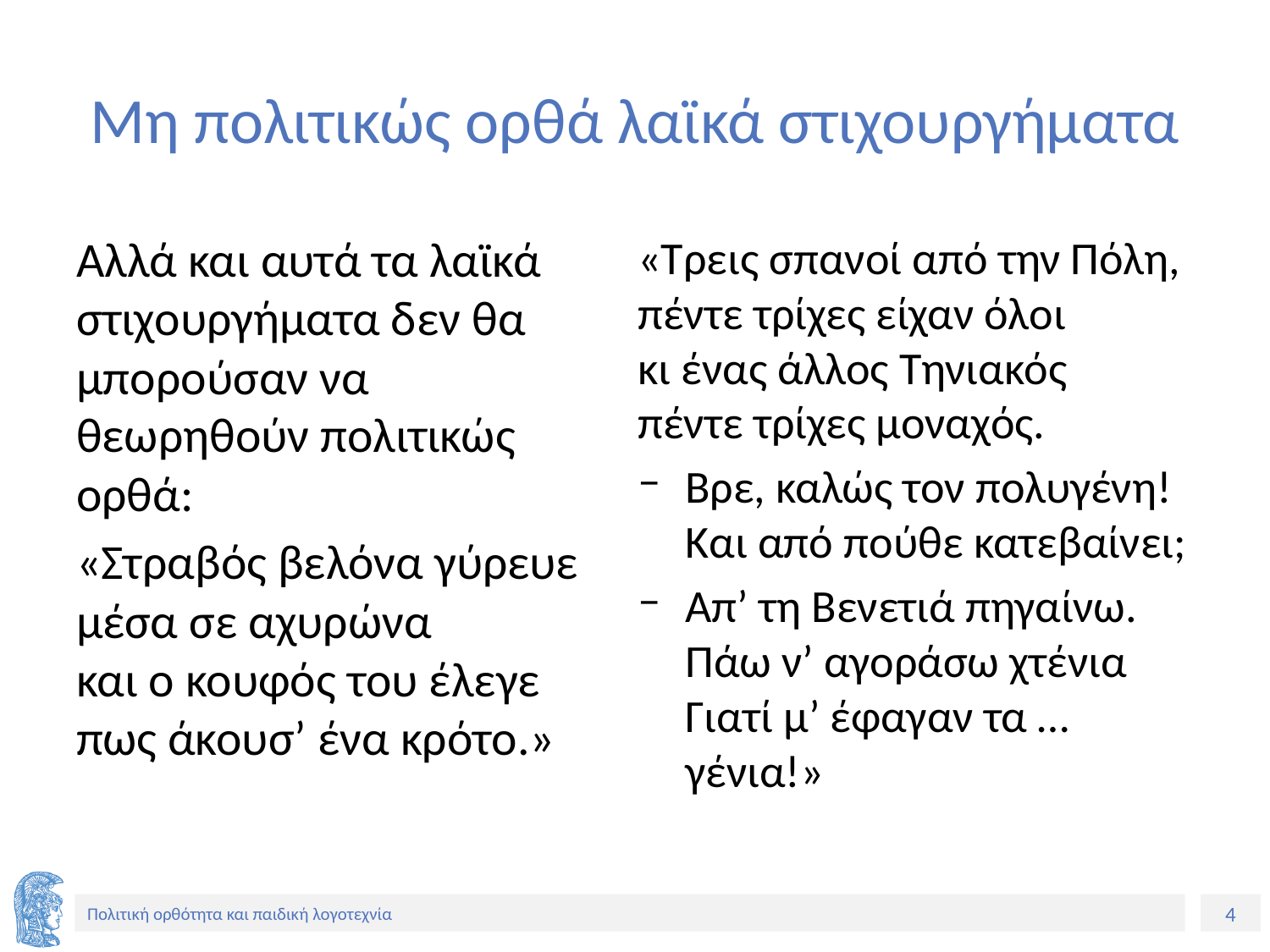

# Μη πολιτικώς ορθά λαϊκά στιχουργήματα
Αλλά και αυτά τα λαϊκά στιχουργήματα δεν θα μπορούσαν να θεωρηθούν πολιτικώς ορθά:
«Στραβός βελόνα γύρευε μέσα σε αχυρώνα
και ο κουφός του έλεγε
πως άκουσ’ ένα κρότο.»

«Τρεις σπανοί από την Πόλη, πέντε τρίχες είχαν όλοι
κι ένας άλλος Τηνιακός
πέντε τρίχες μοναχός.
Βρε, καλώς τον πολυγένη!
Και από πούθε κατεβαίνει;
Απ’ τη Βενετιά πηγαίνω. Πάω ν’ αγοράσω χτένια Γιατί μ’ έφαγαν τα … γένια!»